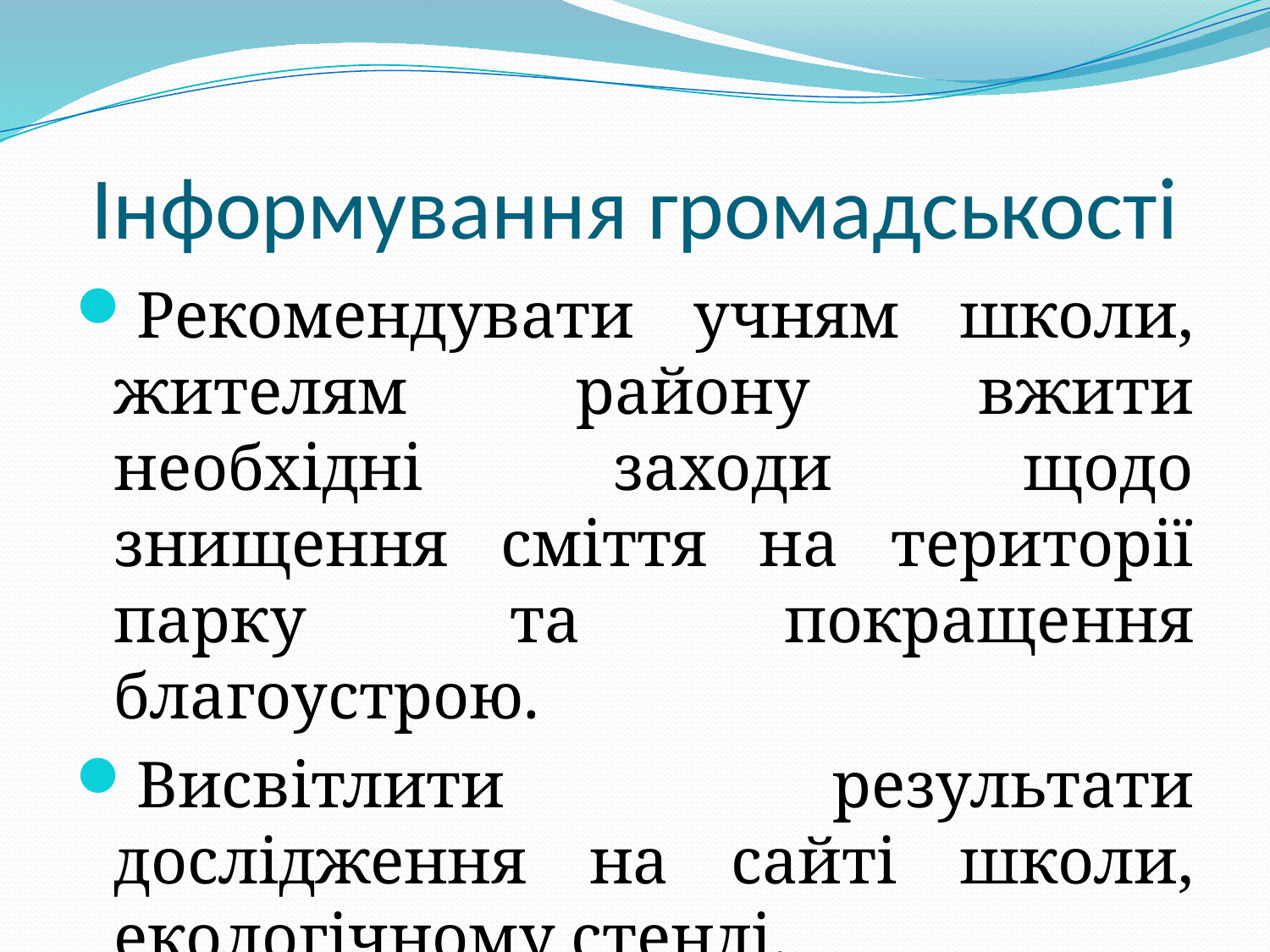

# Інформування громадськості
Рекомендувати учням школи, жителям району вжити необхідні заходи щодо знищення сміття на території парку та покращення благоустрою.
Висвітлити результати дослідження на сайті школи, екологічному стенді.